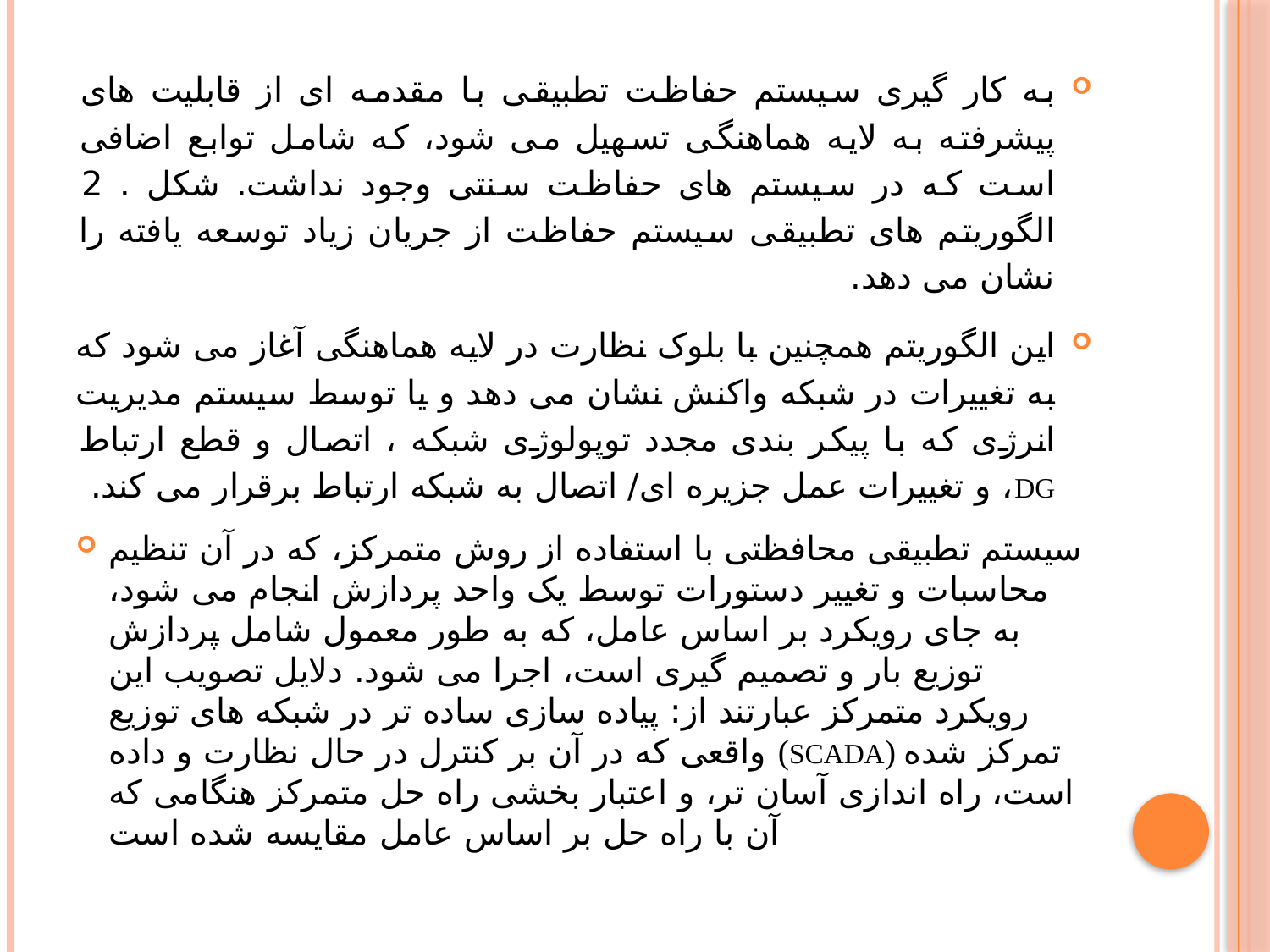

به کار گیری سیستم حفاظت تطبیقی با مقدمه ای از قابلیت های پیشرفته به لایه هماهنگی تسهیل می شود، که شامل توابع اضافی است که در سیستم های حفاظت سنتی وجود نداشت. شکل . 2 الگوریتم های تطبیقی ​​سیستم حفاظت از جریان زیاد توسعه یافته را نشان می دهد.
این الگوریتم همچنین با بلوک نظارت در لایه هماهنگی آغاز می شود که به تغییرات در شبکه واکنش نشان می دهد و یا توسط سیستم مدیریت انرژی که با پیکر بندی مجدد توپولوژی شبکه ، اتصال و قطع ارتباط DG، و تغییرات عمل جزیره ای/ اتصال به شبکه ارتباط برقرار می کند.
سیستم تطبیقی محافظتی با استفاده از روش متمرکز، که در آن تنظیم محاسبات و تغییر دستورات توسط یک واحد پردازش انجام می شود، به جای رویکرد بر اساس عامل، که به طور معمول شامل پردازش توزیع بار و تصمیم گیری است، اجرا می شود. دلایل تصویب این رویکرد متمرکز عبارتند از: پیاده سازی ساده تر در شبکه های توزیع واقعی که در آن بر کنترل در حال نظارت و داده (SCADA) تمرکز شده است، راه اندازی آسان تر، و اعتبار بخشی راه حل متمرکز هنگامی که آن با راه حل بر اساس عامل مقایسه شده است